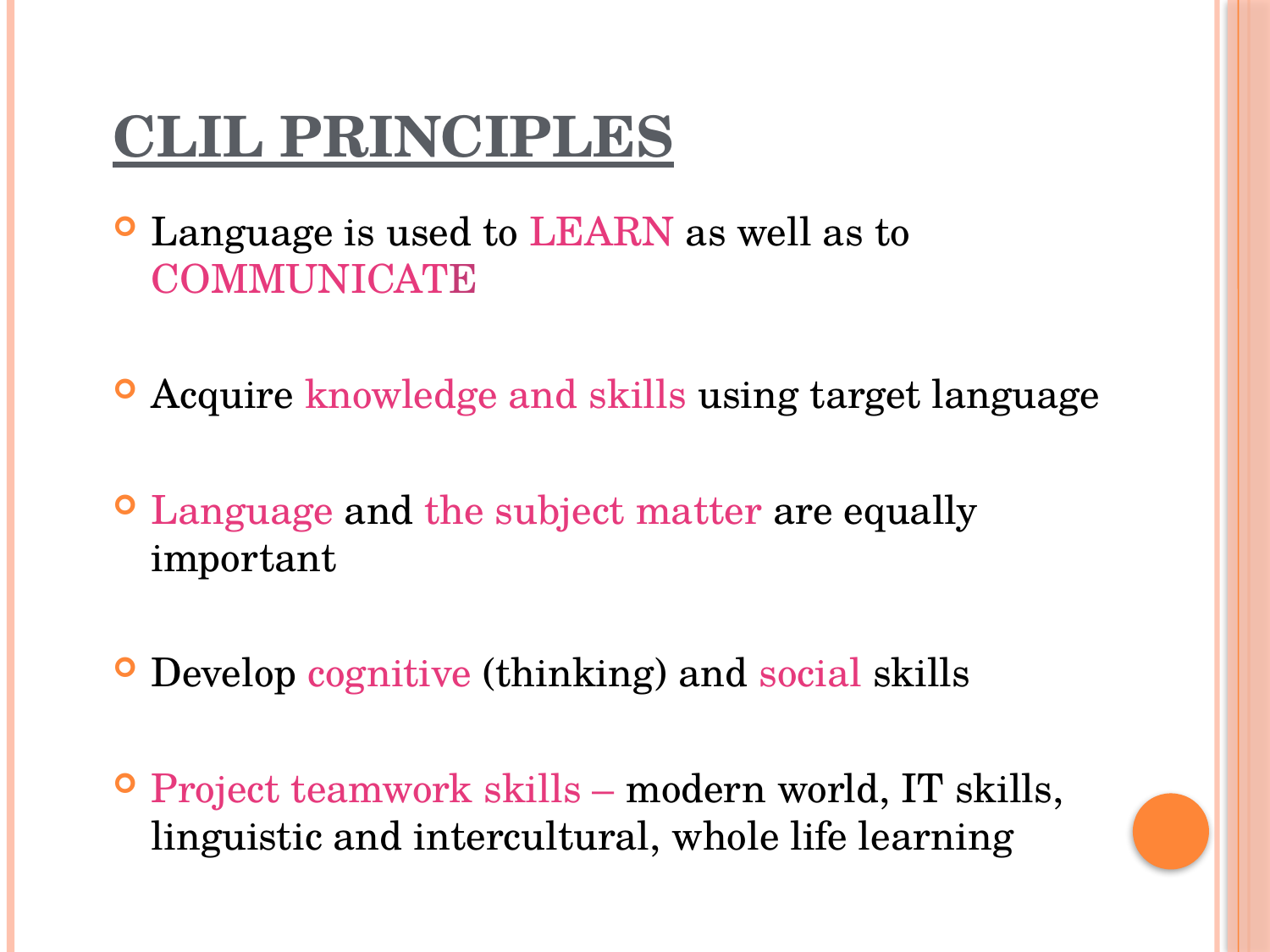

# CLIL PRINCIPLES
Language is used to LEARN as well as to COMMUNICATE

Acquire knowledge and skills using target language

Language and the subject matter are equally important

Develop cognitive (thinking) and social skills

Project teamwork skills – modern world, IT skills, linguistic and intercultural, whole life learning